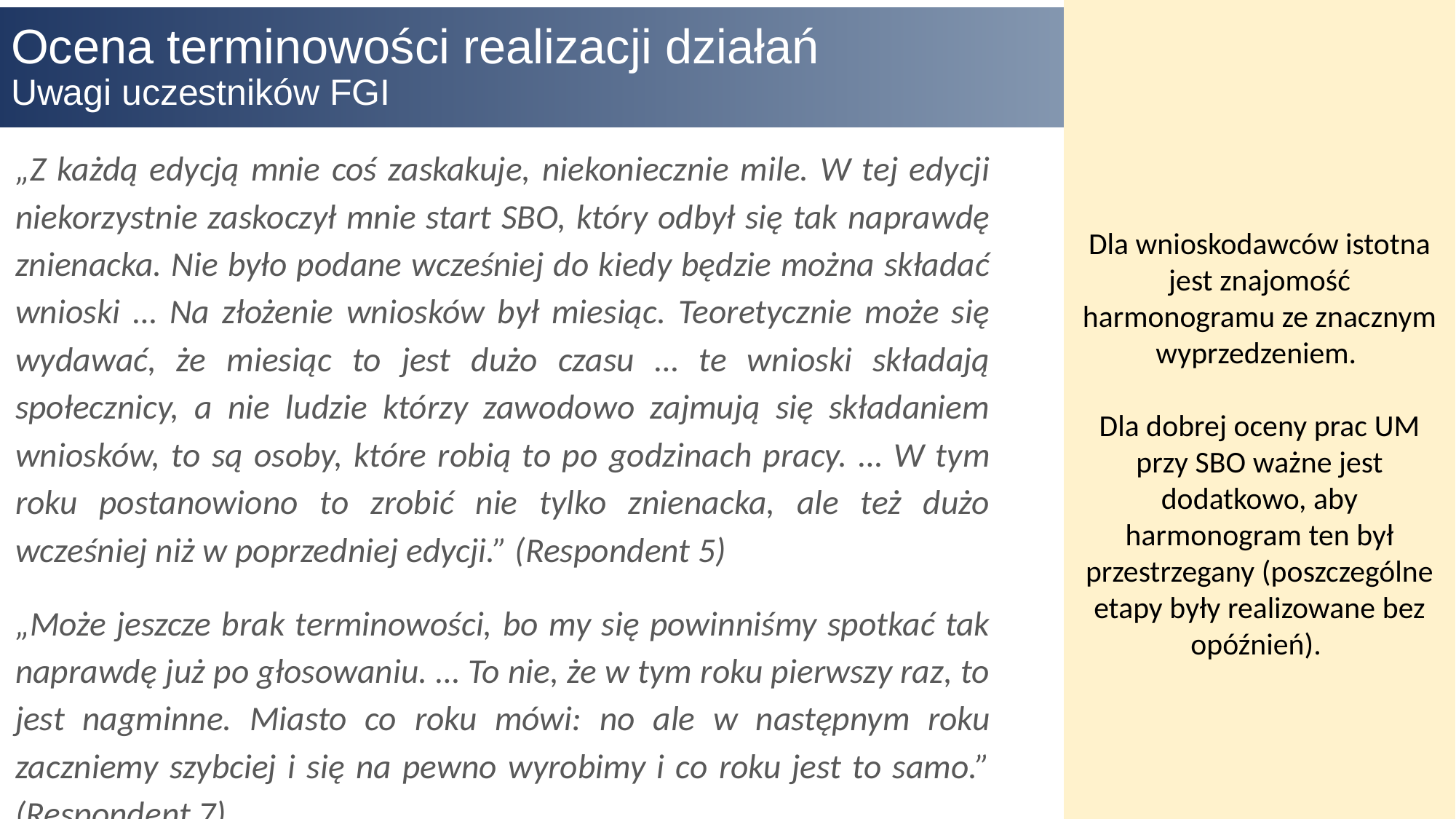

Dla wnioskodawców istotna jest znajomość harmonogramu ze znacznym wyprzedzeniem.

Dla dobrej oceny prac UM przy SBO ważne jest dodatkowo, aby harmonogram ten był przestrzegany (poszczególne etapy były realizowane bez opóźnień).
# Ocena terminowości realizacji działań Uwagi uczestników FGI
„Z każdą edycją mnie coś zaskakuje, niekoniecznie mile. W tej edycji niekorzystnie zaskoczył mnie start SBO, który odbył się tak naprawdę znienacka. Nie było podane wcześniej do kiedy będzie można składać wnioski … Na złożenie wniosków był miesiąc. Teoretycznie może się wydawać, że miesiąc to jest dużo czasu … te wnioski składają społecznicy, a nie ludzie którzy zawodowo zajmują się składaniem wniosków, to są osoby, które robią to po godzinach pracy. … W tym roku postanowiono to zrobić nie tylko znienacka, ale też dużo wcześniej niż w poprzedniej edycji.” (Respondent 5)
„Może jeszcze brak terminowości, bo my się powinniśmy spotkać tak naprawdę już po głosowaniu. … To nie, że w tym roku pierwszy raz, to jest nagminne. Miasto co roku mówi: no ale w następnym roku zaczniemy szybciej i się na pewno wyrobimy i co roku jest to samo.” (Respondent 7)